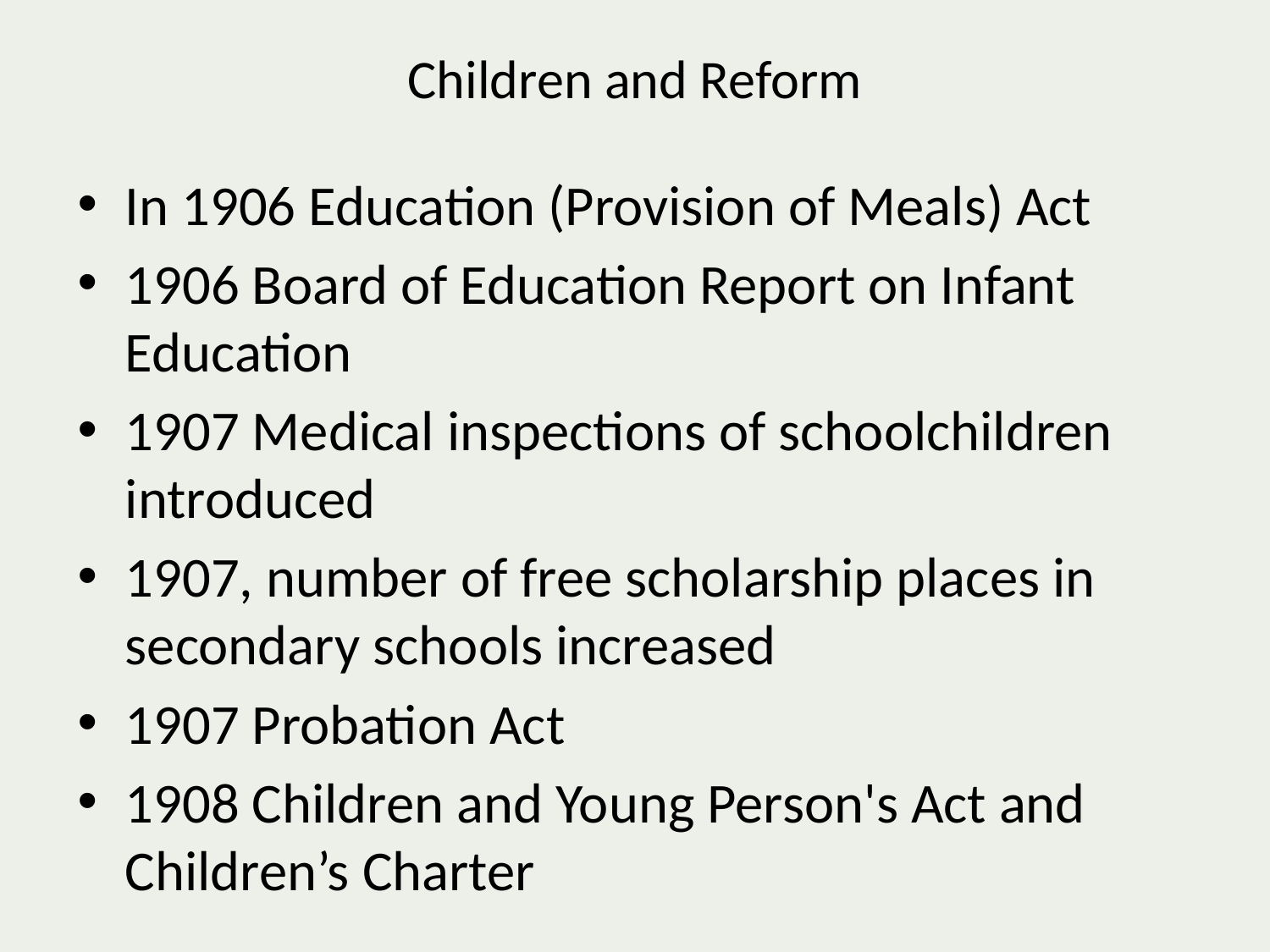

# Children and Reform
In 1906 Education (Provision of Meals) Act
1906 Board of Education Report on Infant Education
1907 Medical inspections of schoolchildren introduced
1907, number of free scholarship places in secondary schools increased
1907 Probation Act
1908 Children and Young Person's Act and Children’s Charter